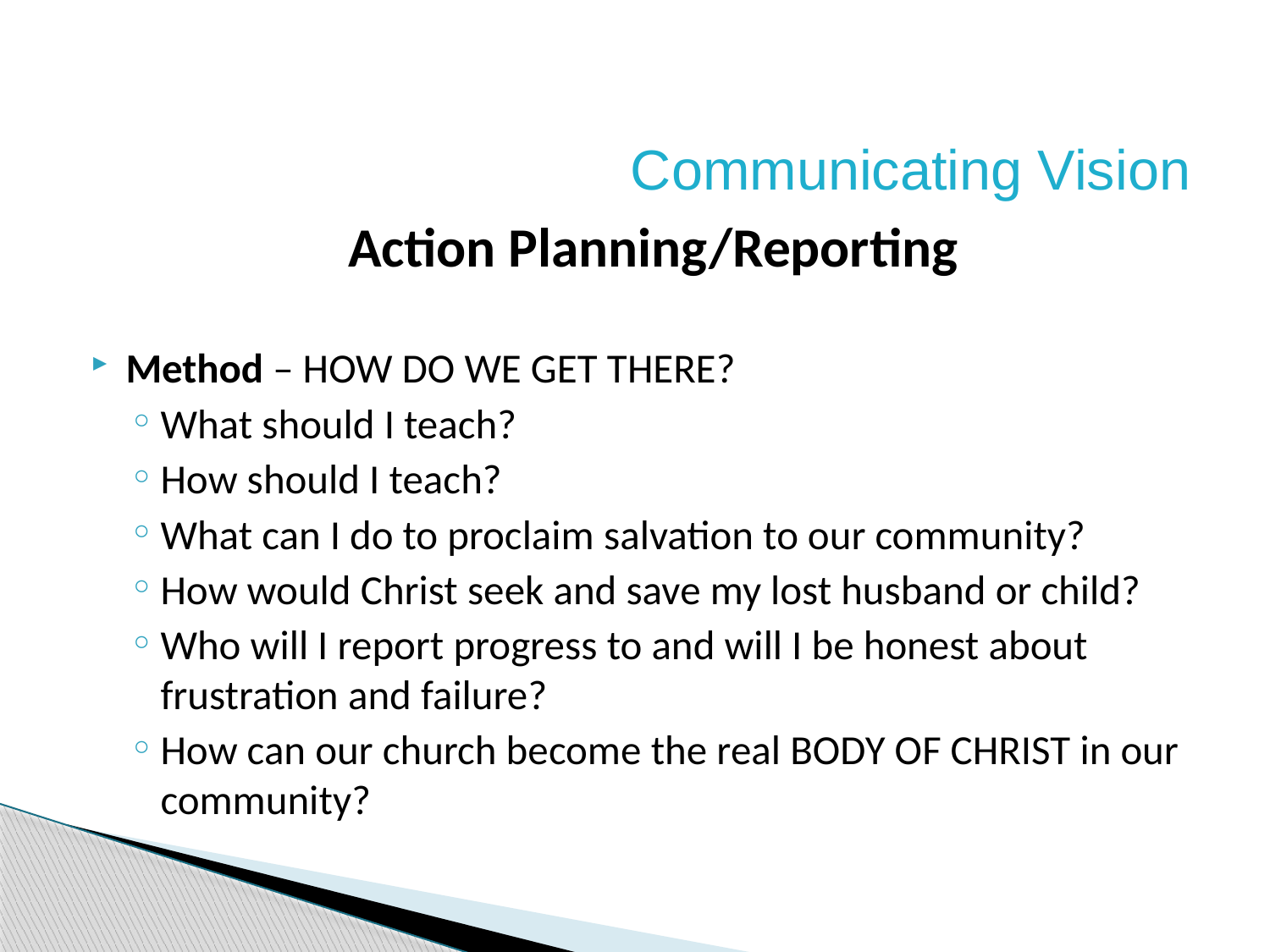

Communicating Vision
Action Planning/Reporting

Method – HOW DO WE GET THERE?
What should I teach?
How should I teach?
What can I do to proclaim salvation to our community?
How would Christ seek and save my lost husband or child?
Who will I report progress to and will I be honest about frustration and failure?
How can our church become the real BODY OF CHRIST in our community?